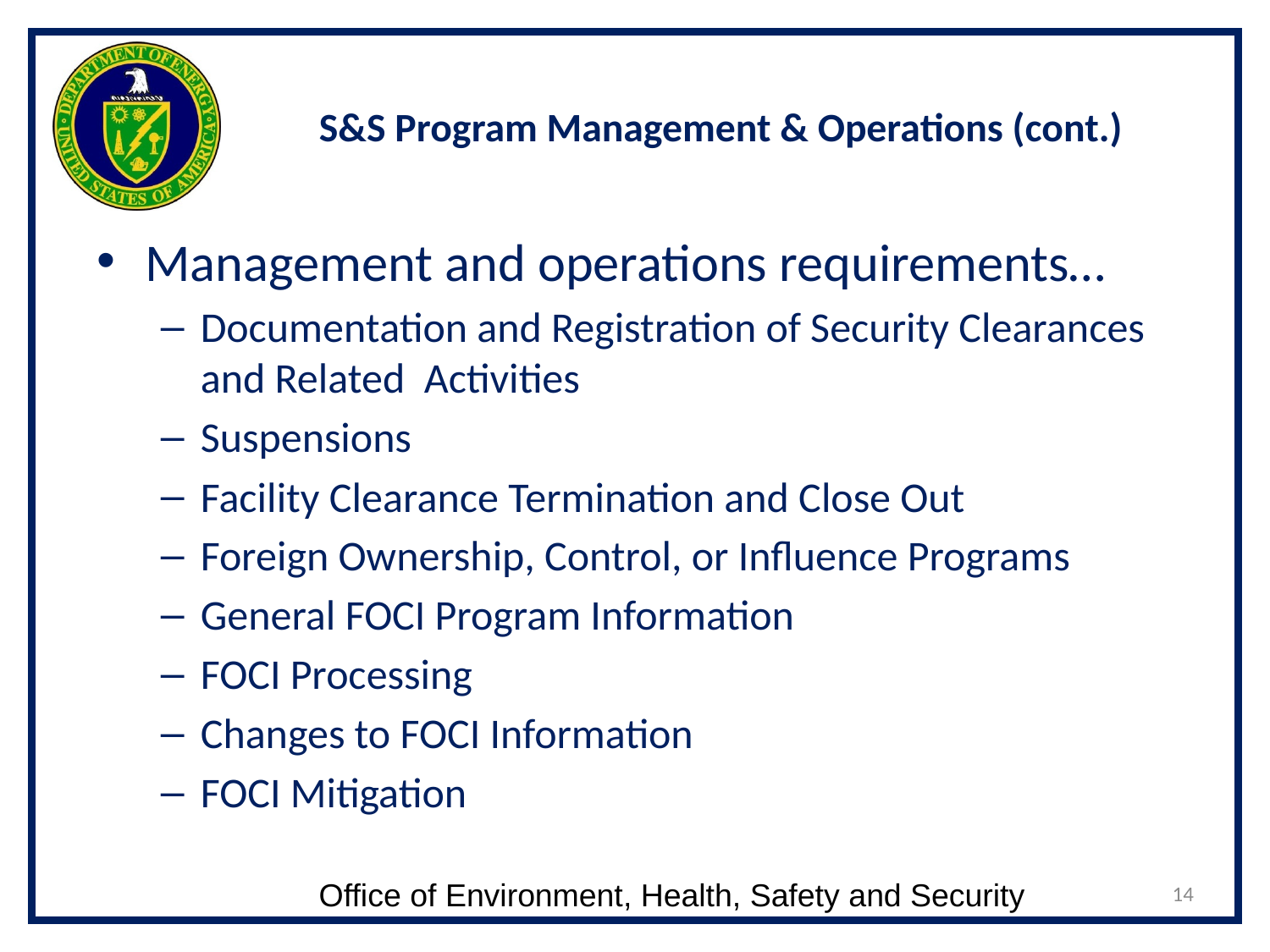

# S&S Program Management & Operations (cont.)
Management and operations requirements…
Documentation and Registration of Security Clearances and Related  Activities
Suspensions
Facility Clearance Termination and Close Out
Foreign Ownership, Control, or Influence Programs
General FOCI Program Information
FOCI Processing
Changes to FOCI Information
FOCI Mitigation
14